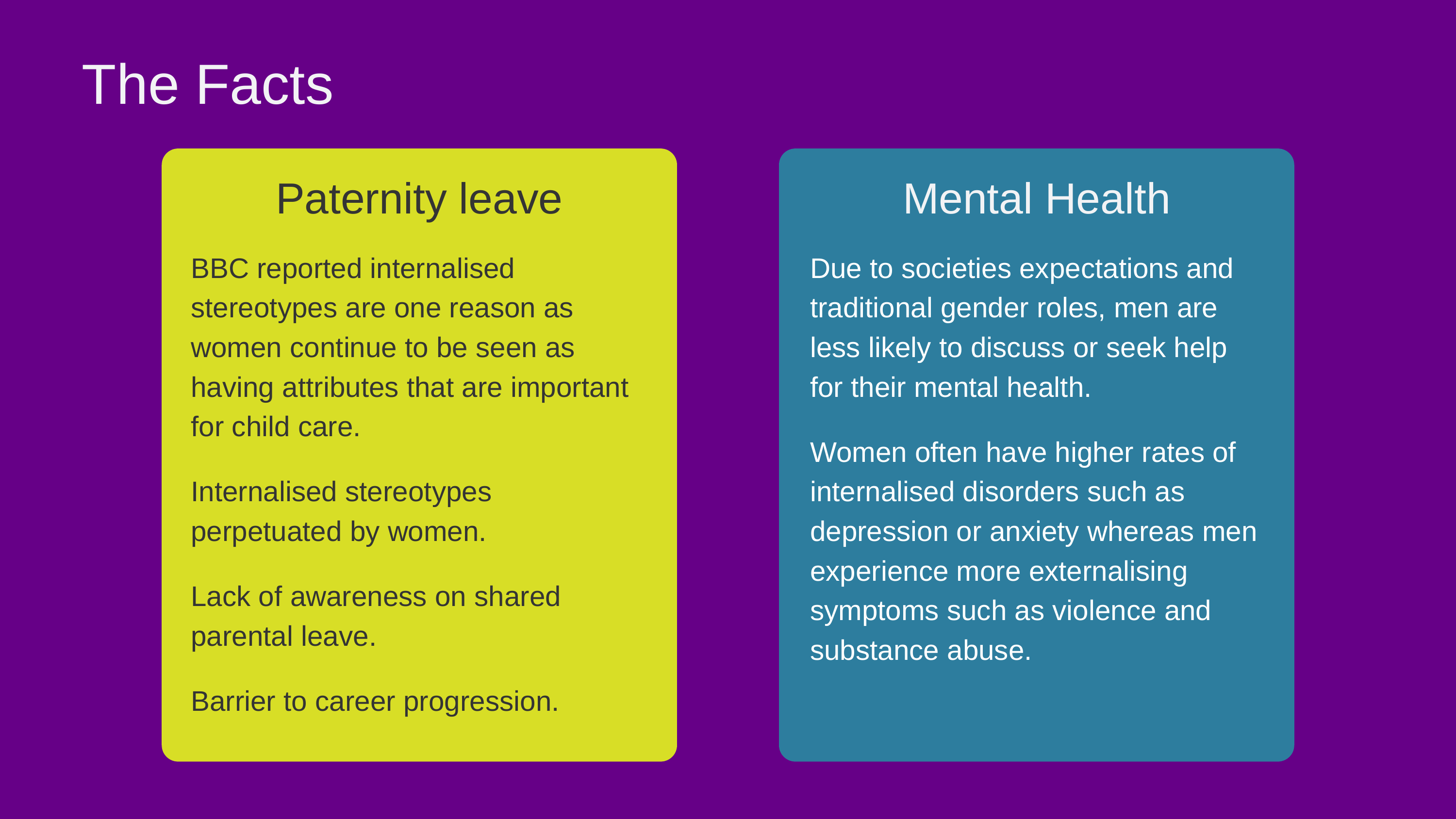

The Facts

Paternity leave
Mental Health
BBC reported internalised stereotypes are one reason as women continue to be seen as having attributes that are important for child care.

Internalised stereotypes perpetuated by women.

Lack of awareness on shared parental leave.

Barrier to career progression.
Due to societies expectations and traditional gender roles, men are less likely to discuss or seek help for their mental health.

Women often have higher rates of internalised disorders such as depression or anxiety whereas men experience more externalising symptoms such as violence and substance abuse.